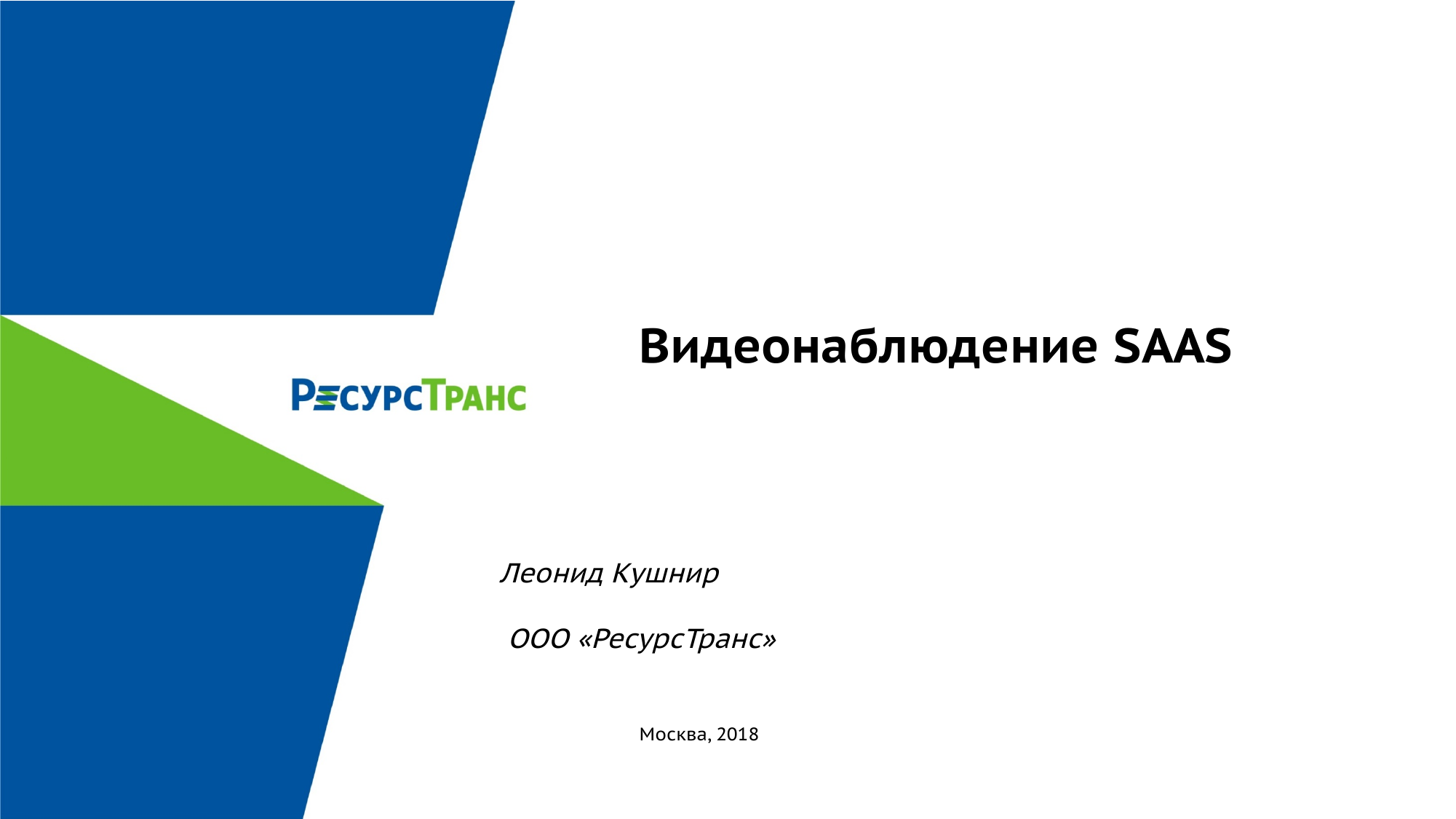

Видеонаблюдение SAAS
Леонид Кушнир

 ООО «РесурсТранс»
Москва, 2018